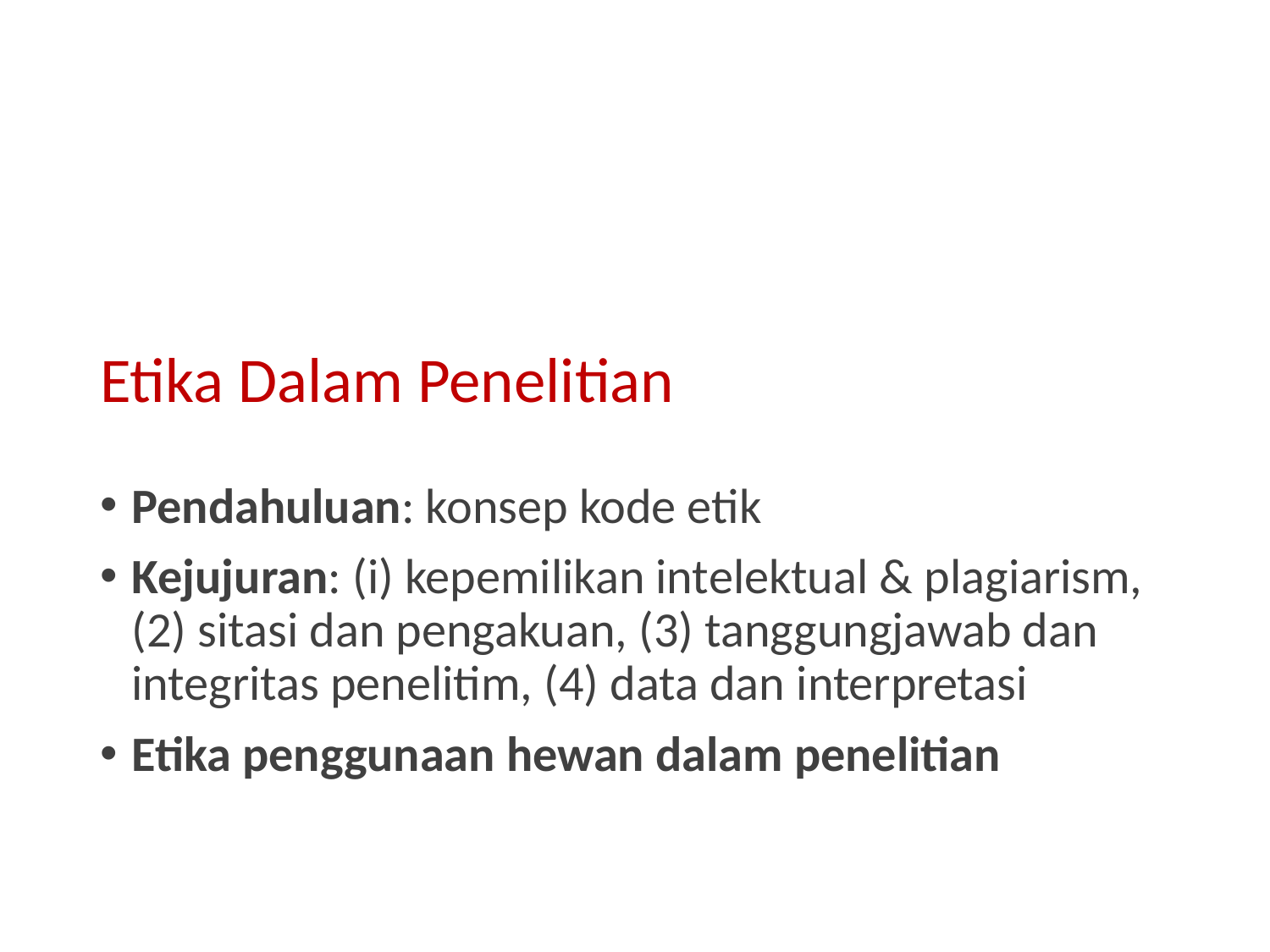

# Etika Dalam Penelitian
Pendahuluan: konsep kode etik
Kejujuran: (i) kepemilikan intelektual & plagiarism, (2) sitasi dan pengakuan, (3) tanggungjawab dan integritas penelitim, (4) data dan interpretasi
Etika penggunaan hewan dalam penelitian